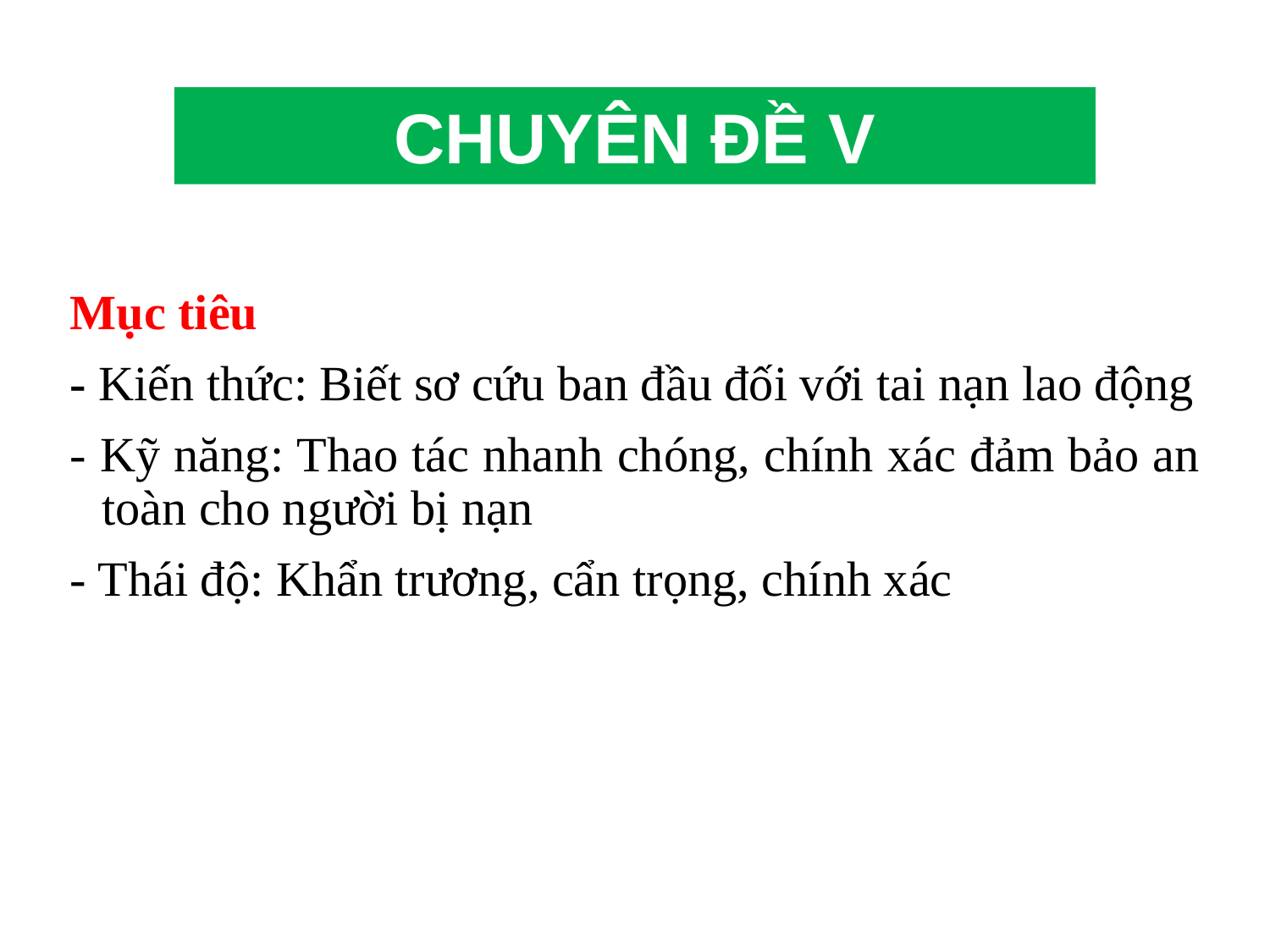

CHUYÊN ĐỀ V
Mục tiêu
- Kiến thức: Biết sơ cứu ban đầu đối với tai nạn lao động
- Kỹ năng: Thao tác nhanh chóng, chính xác đảm bảo an toàn cho người bị nạn
- Thái độ: Khẩn trương, cẩn trọng, chính xác